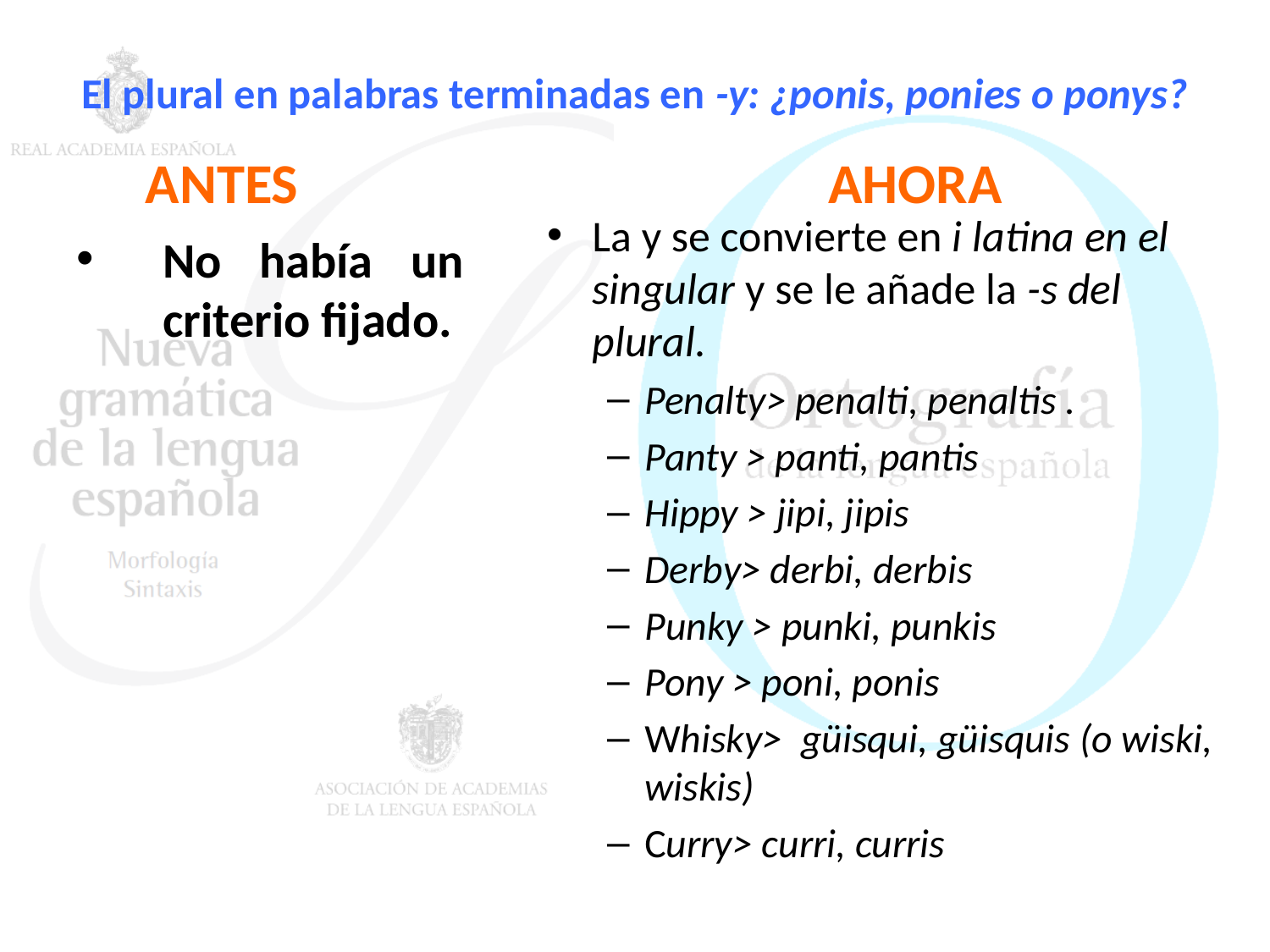

# El plural en palabras terminadas en -y: ¿ponis, ponies o ponys?
ANTES
AHORA
La y se convierte en i latina en el singular y se le añade la -s del plural.
Penalty> penalti, penaltis .
Panty > panti, pantis
Hippy > jipi, jipis
Derby> derbi, derbis
Punky > punki, punkis
Pony > poni, ponis
Whisky>  güisqui, güisquis (o wiski, wiskis)
Curry> curri, curris
No había un criterio fijado.